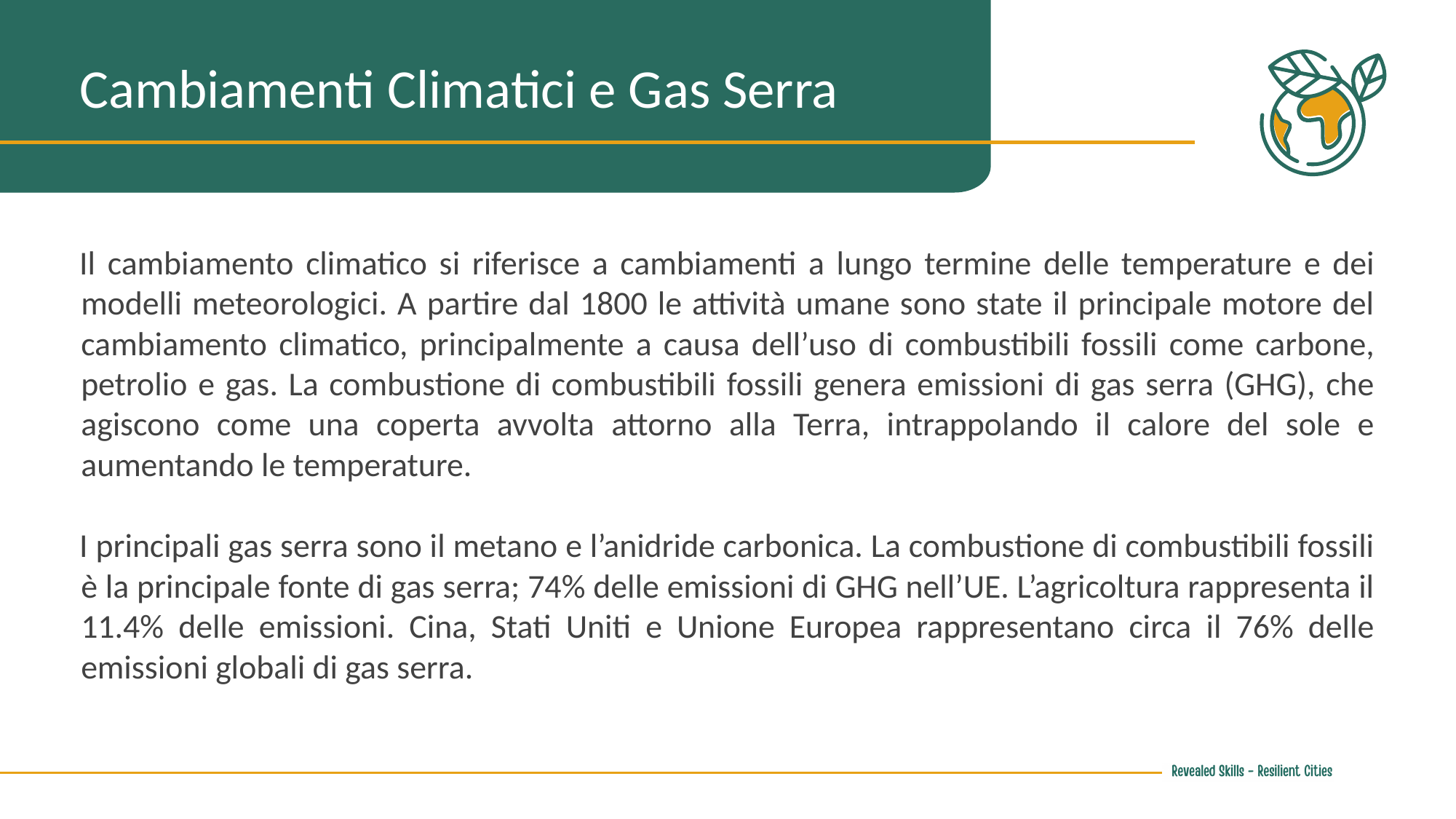

Cambiamenti Climatici e Gas Serra

Il cambiamento climatico si riferisce a cambiamenti a lungo termine delle temperature e dei modelli meteorologici. A partire dal 1800 le attività umane sono state il principale motore del cambiamento climatico, principalmente a causa dell’uso di combustibili fossili come carbone, petrolio e gas. La combustione di combustibili fossili genera emissioni di gas serra (GHG), che agiscono come una coperta avvolta attorno alla Terra, intrappolando il calore del sole e aumentando le temperature.

I principali gas serra sono il metano e l’anidride carbonica. La combustione di combustibili fossili è la principale fonte di gas serra; 74% delle emissioni di GHG nell’UE. L’agricoltura rappresenta il 11.4% delle emissioni. Cina, Stati Uniti e Unione Europea rappresentano circa il 76% delle emissioni globali di gas serra.